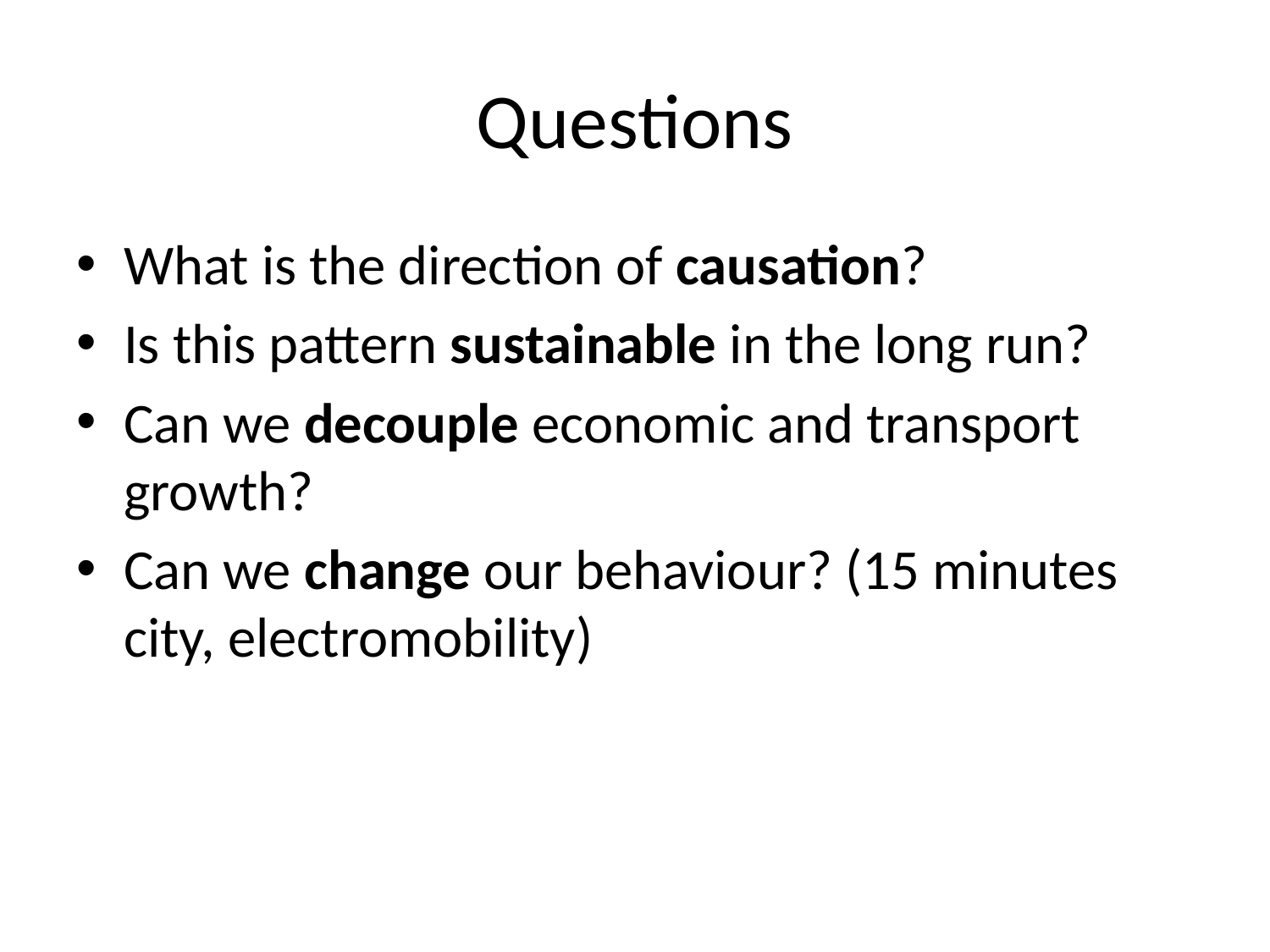

# Questions
What is the direction of causation?
Is this pattern sustainable in the long run?
Can we decouple economic and transport growth?
Can we change our behaviour? (15 minutes city, electromobility)